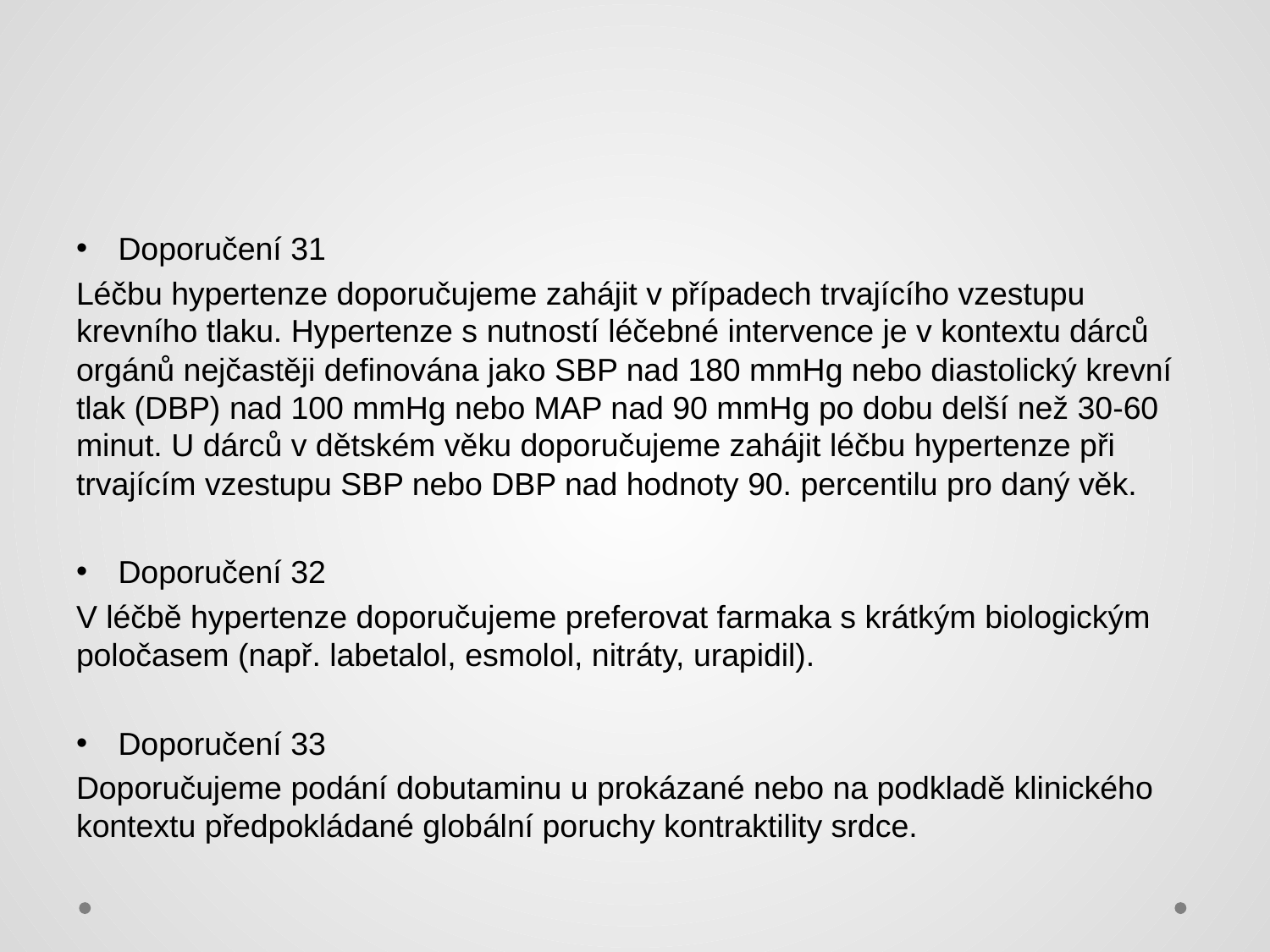

#
Doporučení 31
Léčbu hypertenze doporučujeme zahájit v případech trvajícího vzestupu krevního tlaku. Hypertenze s nutností léčebné intervence je v kontextu dárců orgánů nejčastěji definována jako SBP nad 180 mmHg nebo diastolický krevní tlak (DBP) nad 100 mmHg nebo MAP nad 90 mmHg po dobu delší než 30-60 minut. U dárců v dětském věku doporučujeme zahájit léčbu hypertenze při trvajícím vzestupu SBP nebo DBP nad hodnoty 90. percentilu pro daný věk.

Doporučení 32
V léčbě hypertenze doporučujeme preferovat farmaka s krátkým biologickým poločasem (např. labetalol, esmolol, nitráty, urapidil).

Doporučení 33
Doporučujeme podání dobutaminu u prokázané nebo na podkladě klinického kontextu předpokládané globální poruchy kontraktility srdce.